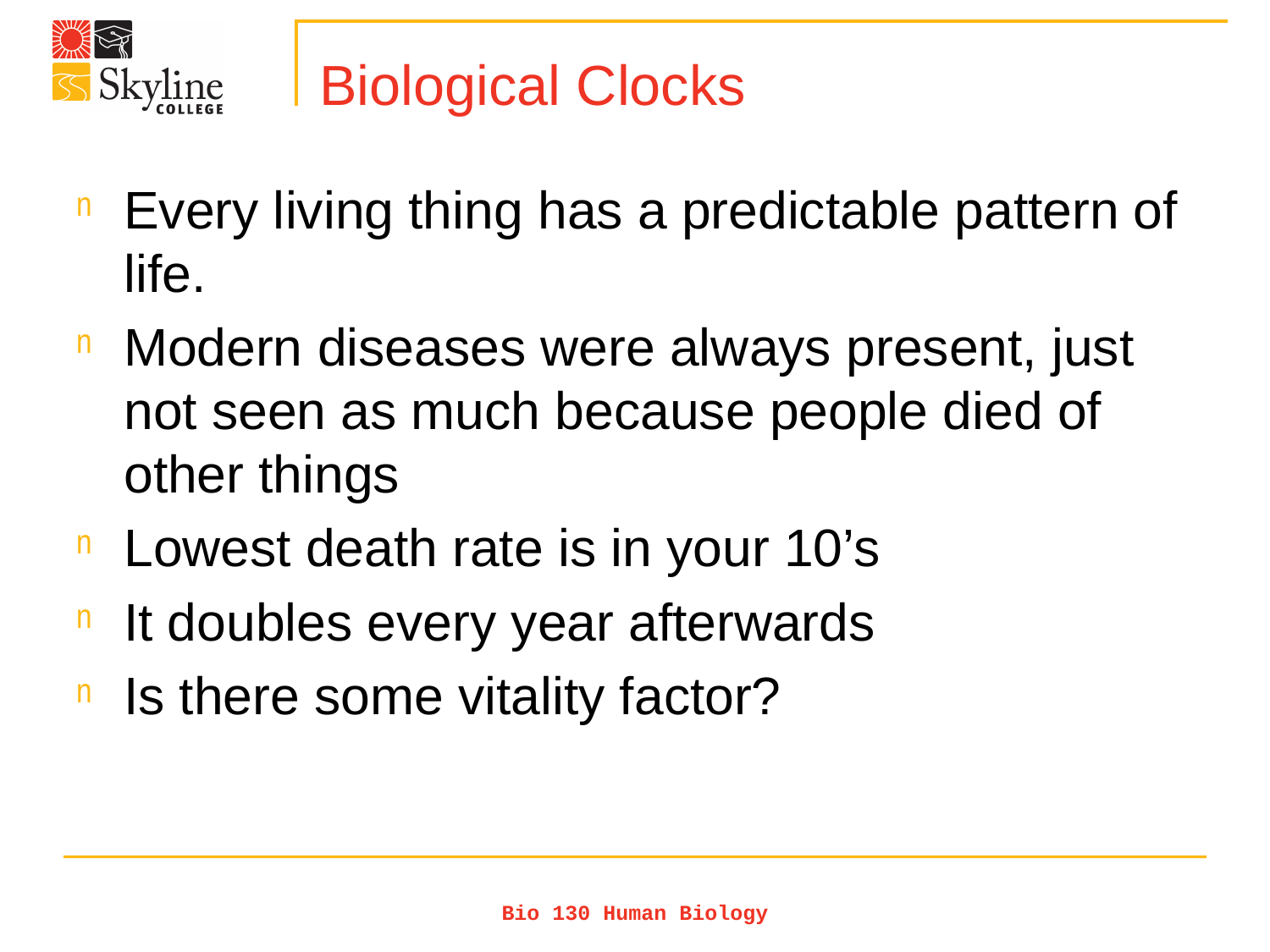

# Biological Clocks
Every living thing has a predictable pattern of life.
Modern diseases were always present, just not seen as much because people died of other things
Lowest death rate is in your 10’s
It doubles every year afterwards
Is there some vitality factor?
Bio 130 Human Biology